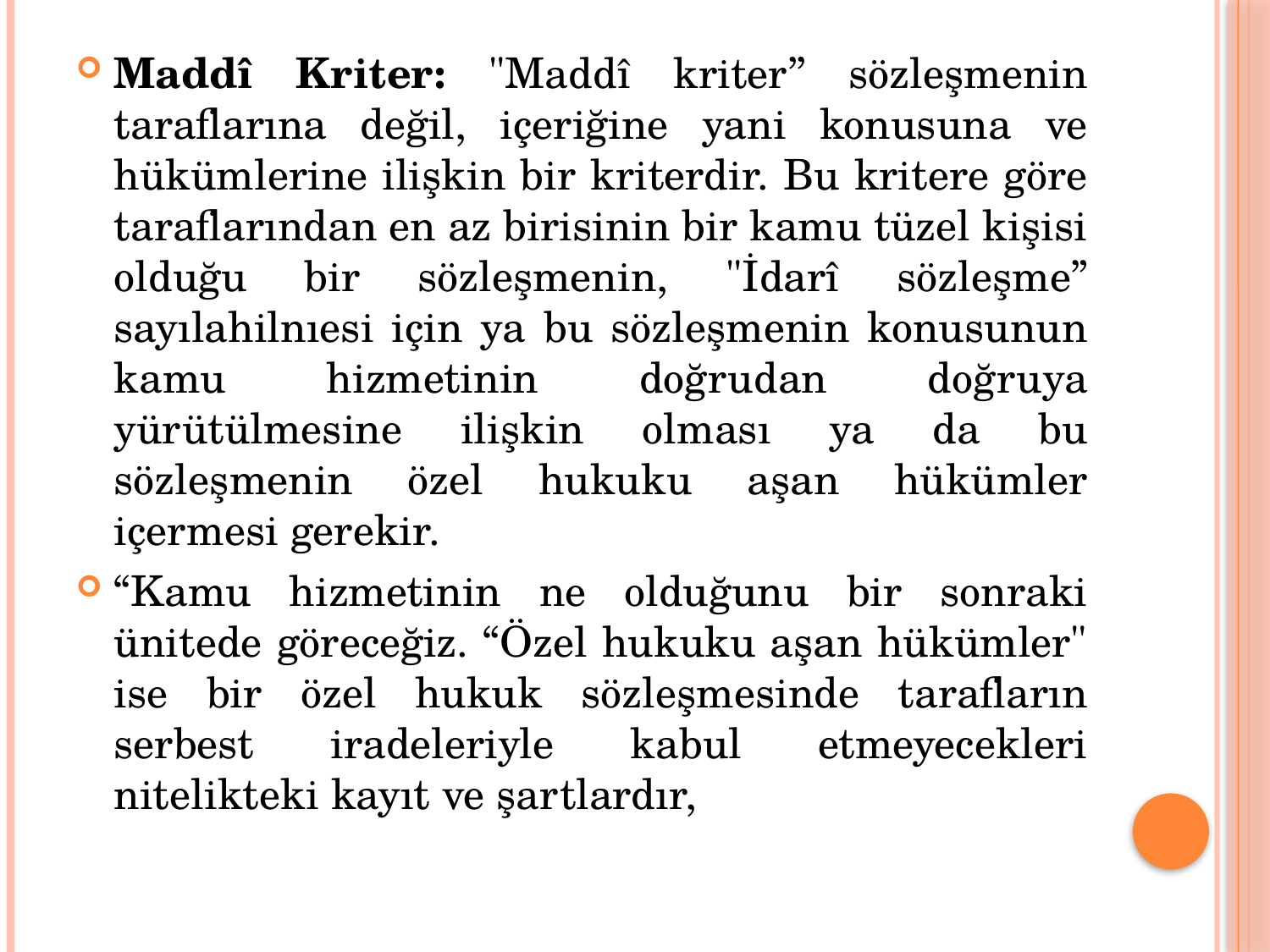

Maddî Kriter: "Maddî kriter’’ sözleşmenin taraflarına değil, içeriğine yani konusuna ve hükümlerine ilişkin bir kriterdir. Bu kritere göre taraflarından en az birisinin bir kamu tüzel kişisi olduğu bir sözleşmenin, "İdarî sözleşme” sayılahilnıesi için ya bu sözleşmenin konusunun kamu hizmetinin doğrudan doğruya yürütülmesine ilişkin olması ya da bu sözleşmenin özel hukuku aşan hükümler içermesi gerekir.
“Kamu hizmetinin ne olduğunu bir sonraki ünitede göreceğiz. “Özel hukuku aşan hükümler" ise bir özel hukuk sözleşmesinde tarafların serbest iradeleriyle kabul etmeyecekleri nitelikteki kayıt ve şartlardır,